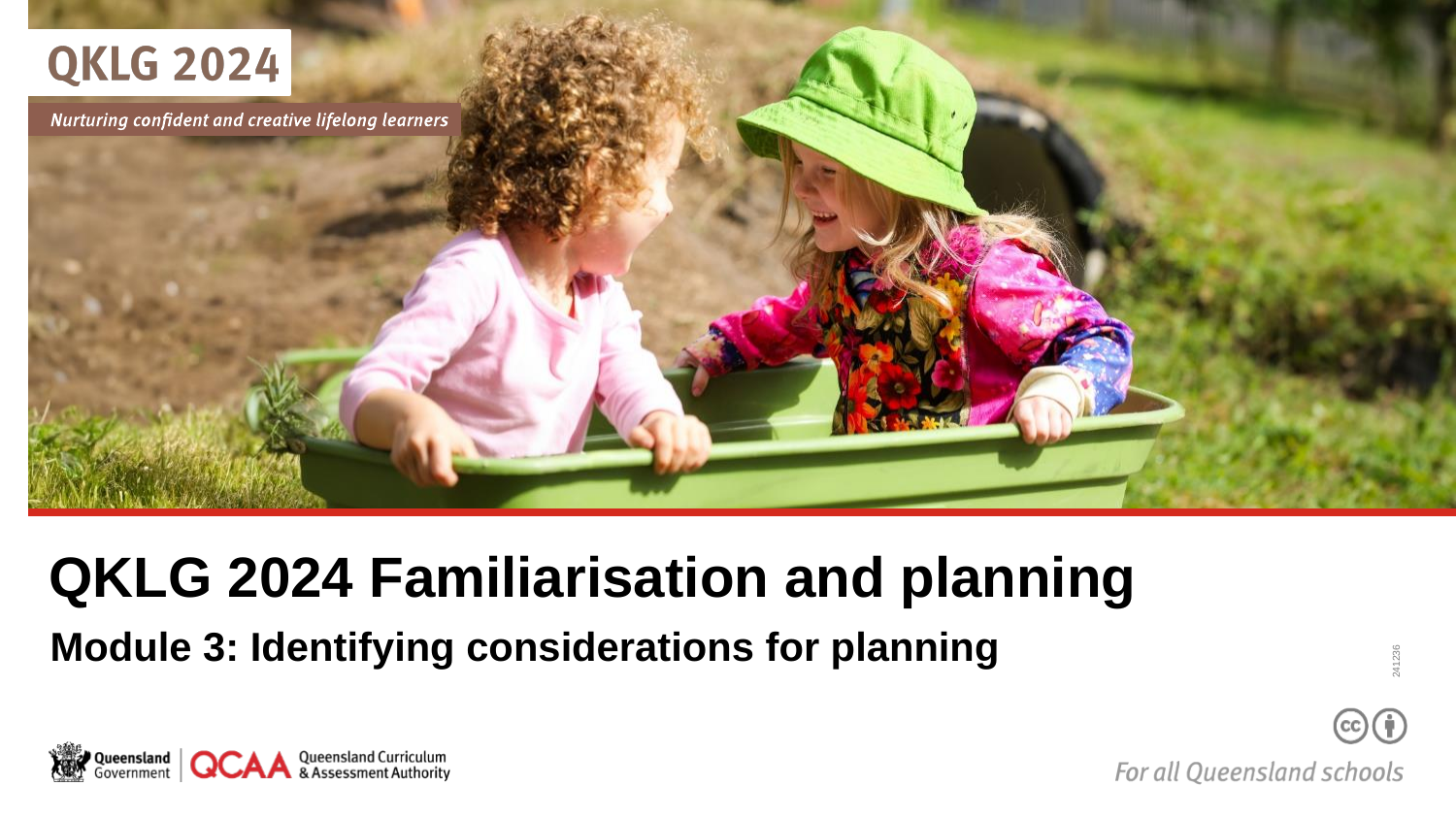

# QKLG 2024 Familiarisation and planning
241236
Module 3: Identifying considerations for planning